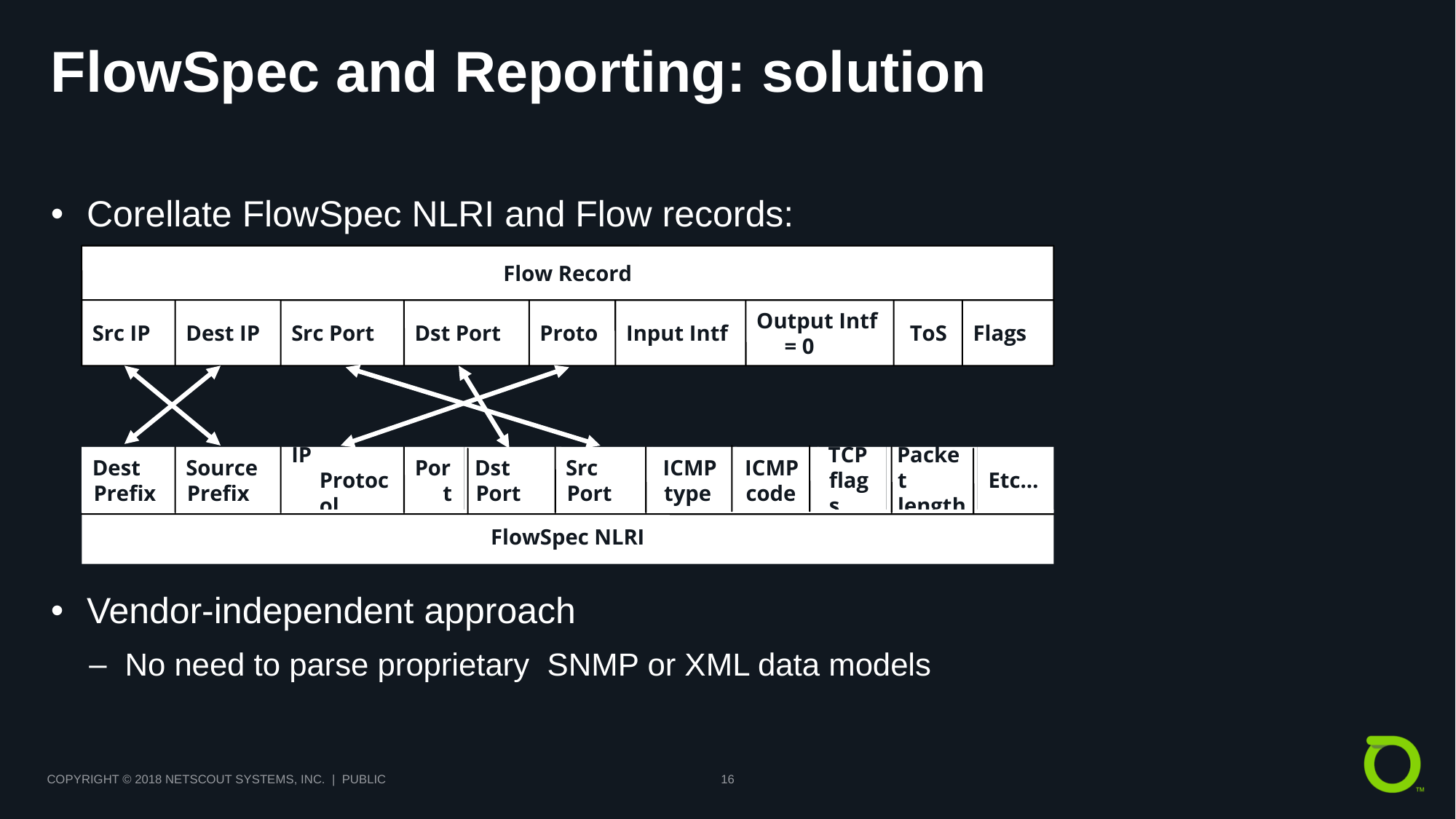

# FlowSpec and Reporting: solution
Corellate FlowSpec NLRI and Flow records:

Vendor-independent approach
No need to parse proprietary  SNMP or XML data models

Flow Record

Src IP

Dest IP

Src Port

Dst Port

Proto

Input Intf

Output Intf = 0

 ToS

Flags

Packet length
Etc…

Dest Prefix
Source Prefix

IP Protocol

Port
Dst Port
Src Port

ICMP type
ICMP code
TCP flags

FlowSpec NLRI